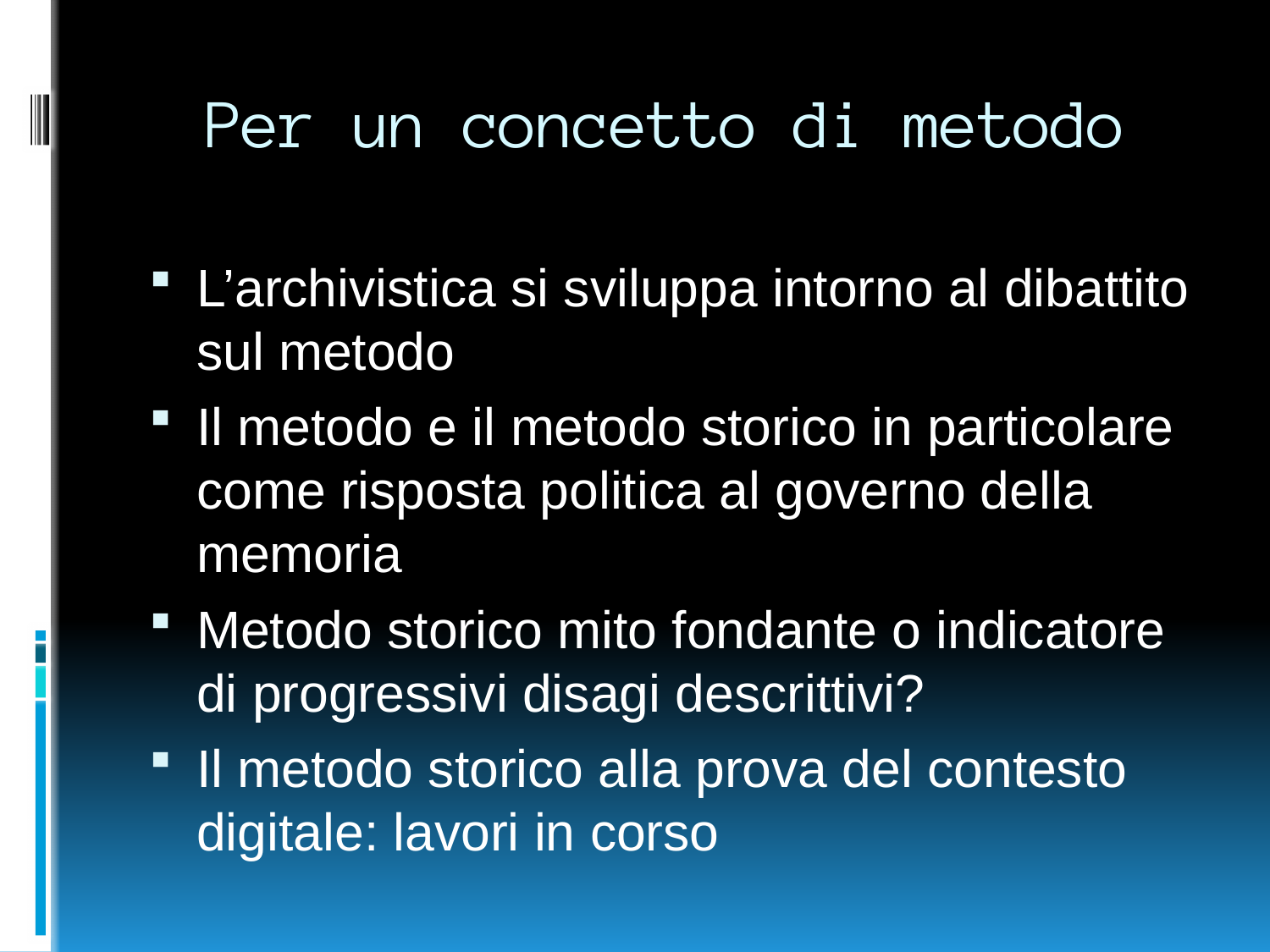

# Per un concetto di metodo
L’archivistica si sviluppa intorno al dibattito sul metodo
Il metodo e il metodo storico in particolare come risposta politica al governo della memoria
Metodo storico mito fondante o indicatore di progressivi disagi descrittivi?
Il metodo storico alla prova del contesto digitale: lavori in corso